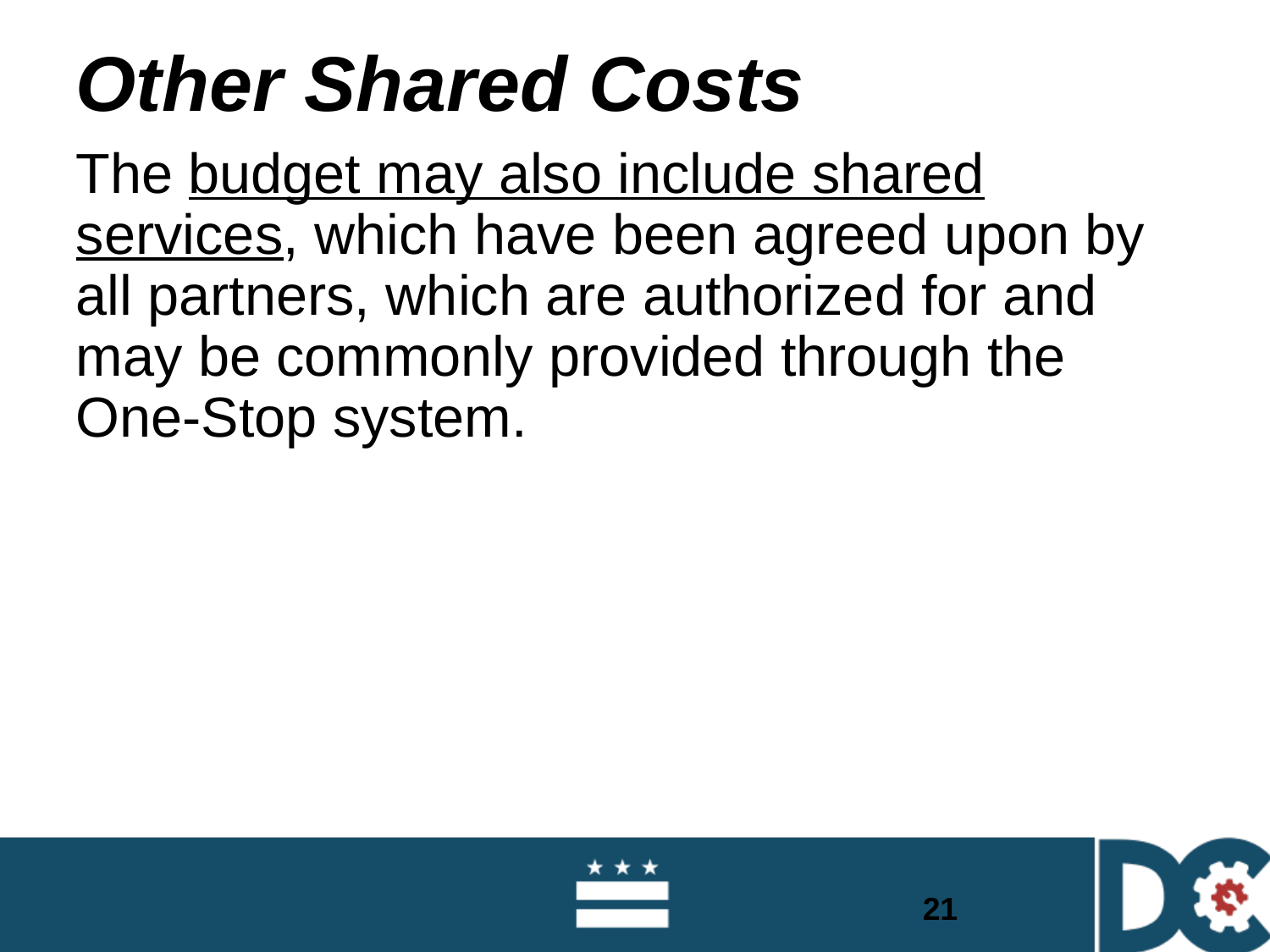

# Other Shared Costs
The budget may also include shared services, which have been agreed upon by all partners, which are authorized for and may be commonly provided through the One-Stop system.

21